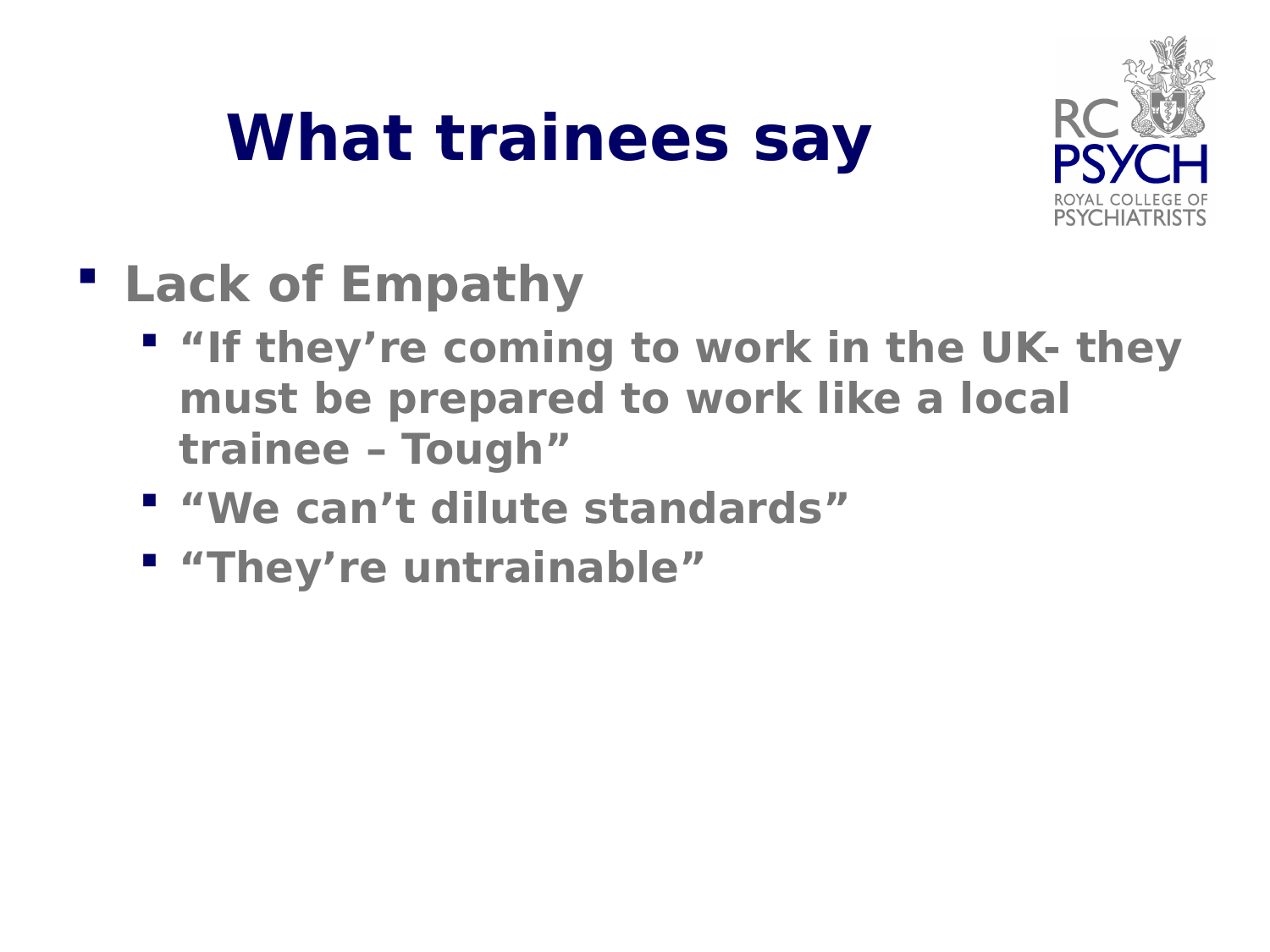

# What trainees say
Lack of Empathy
“If they’re coming to work in the UK- they must be prepared to work like a local trainee – Tough”
“We can’t dilute standards”
“They’re untrainable”